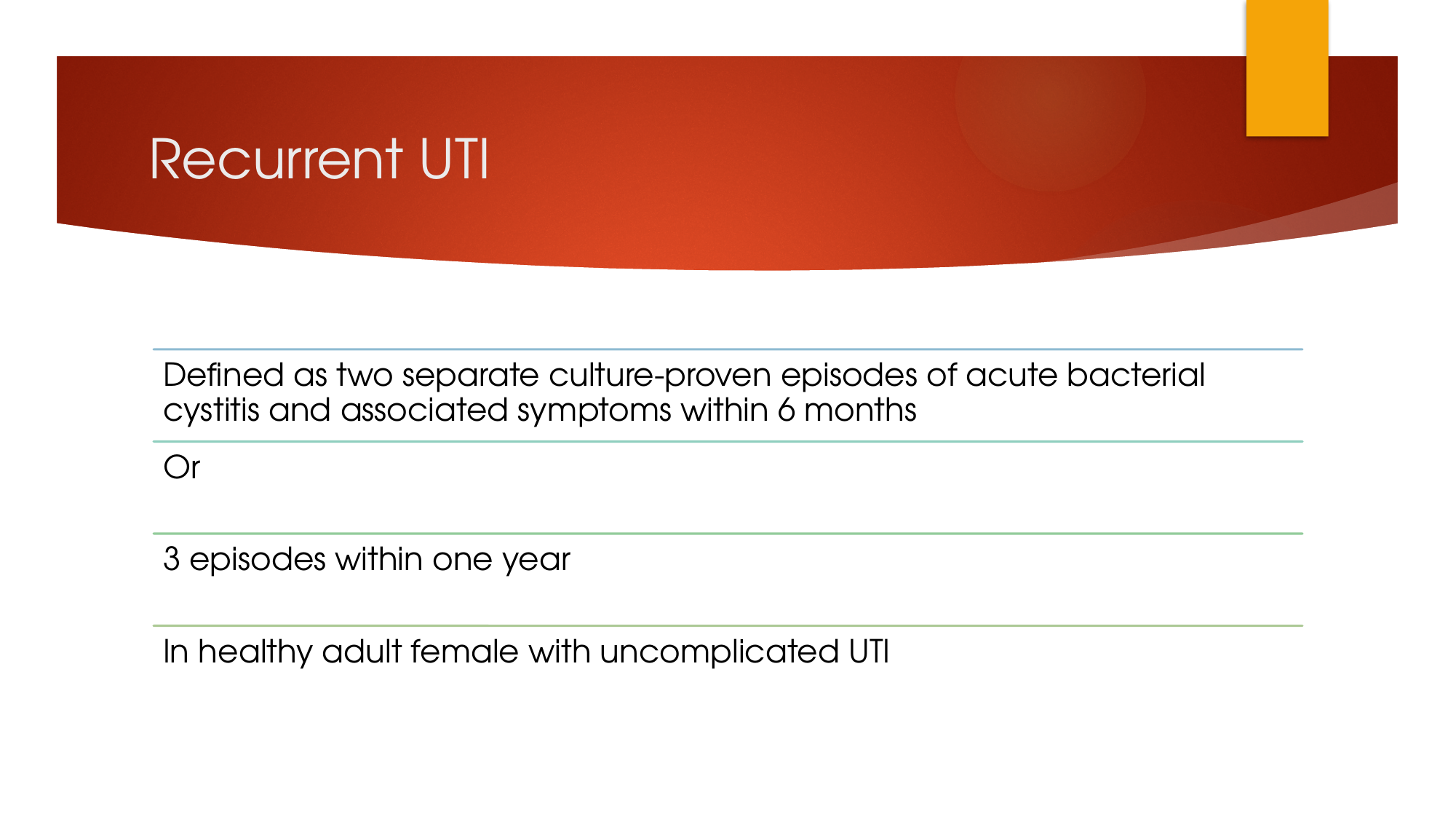

# Recurrent UTI
Defined as two separate culture-proven episodes of acute bacterial cystitis and associated symptoms within 6 months
Or
3 episodes within one year
In healthy adult female with uncomplicated UTI